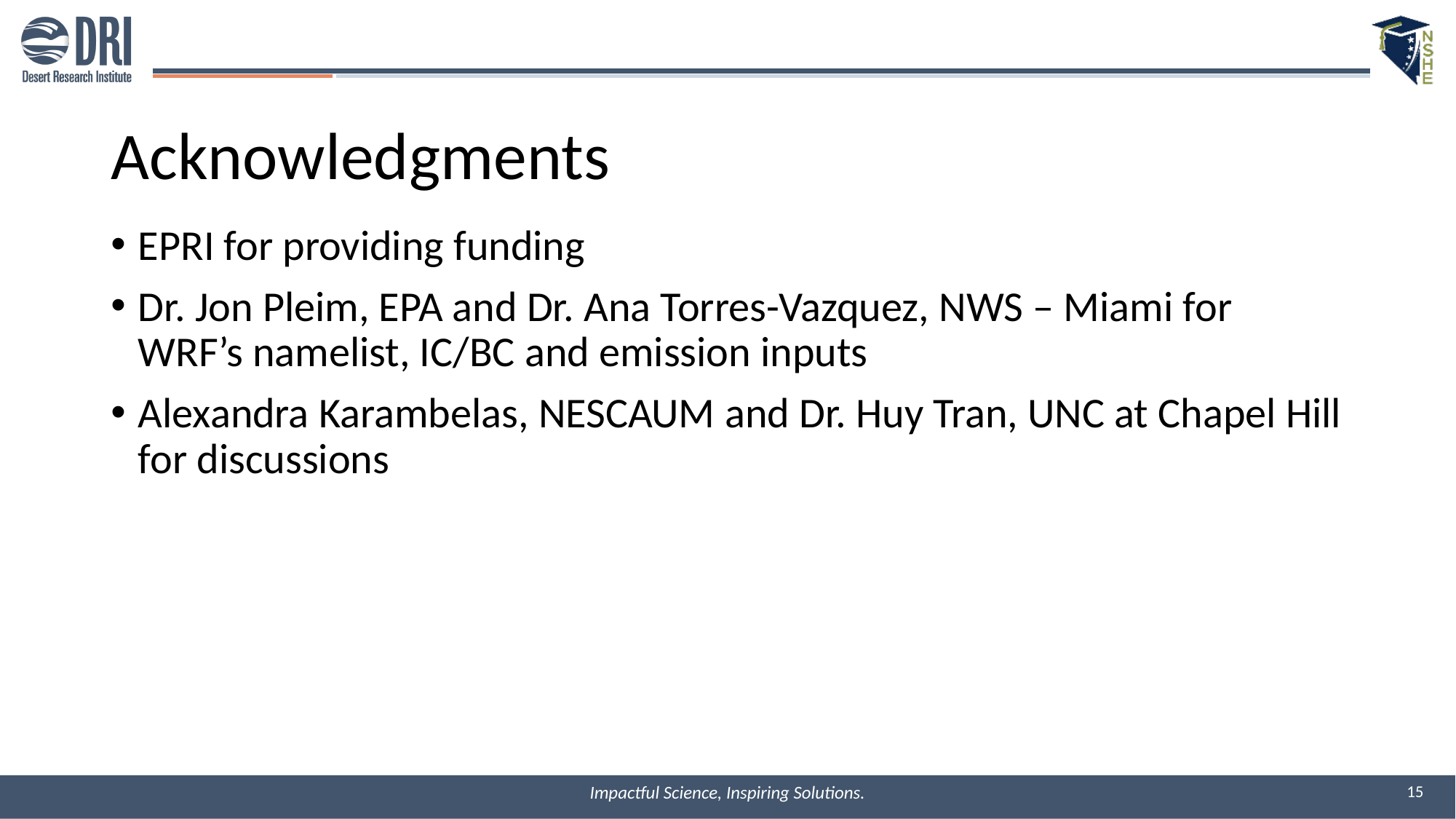

# Acknowledgments
EPRI for providing funding
Dr. Jon Pleim, EPA and Dr. Ana Torres-Vazquez, NWS – Miami for WRF’s namelist, IC/BC and emission inputs
Alexandra Karambelas, NESCAUM and Dr. Huy Tran, UNC at Chapel Hill for discussions
Impactful Science, Inspiring Solutions.
15